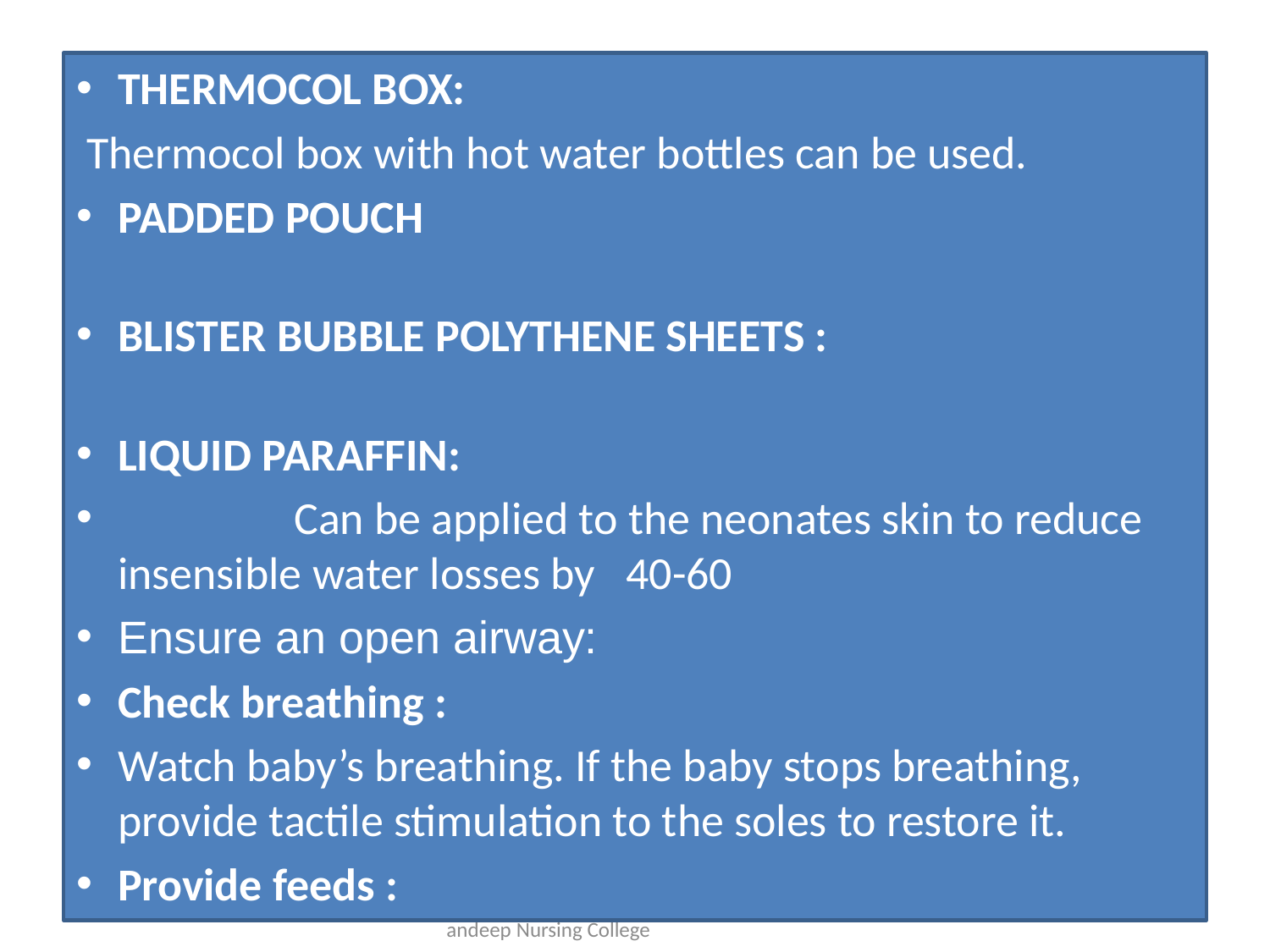

THERMOCOL BOX:
 Thermocol box with hot water bottles can be used.
PADDED POUCH
BLISTER BUBBLE POLYTHENE SHEETS :
LIQUID PARAFFIN:
                 Can be applied to the neonates skin to reduce insensible water losses by   40-60
Ensure an open airway:
Check breathing :
Watch baby’s breathing. If the baby stops breathing, provide tactile stimulation to the soles to restore it.
Provide feeds :

Ms. Rachana Joshi, Assistant Professor, Sumandeep Nursing College